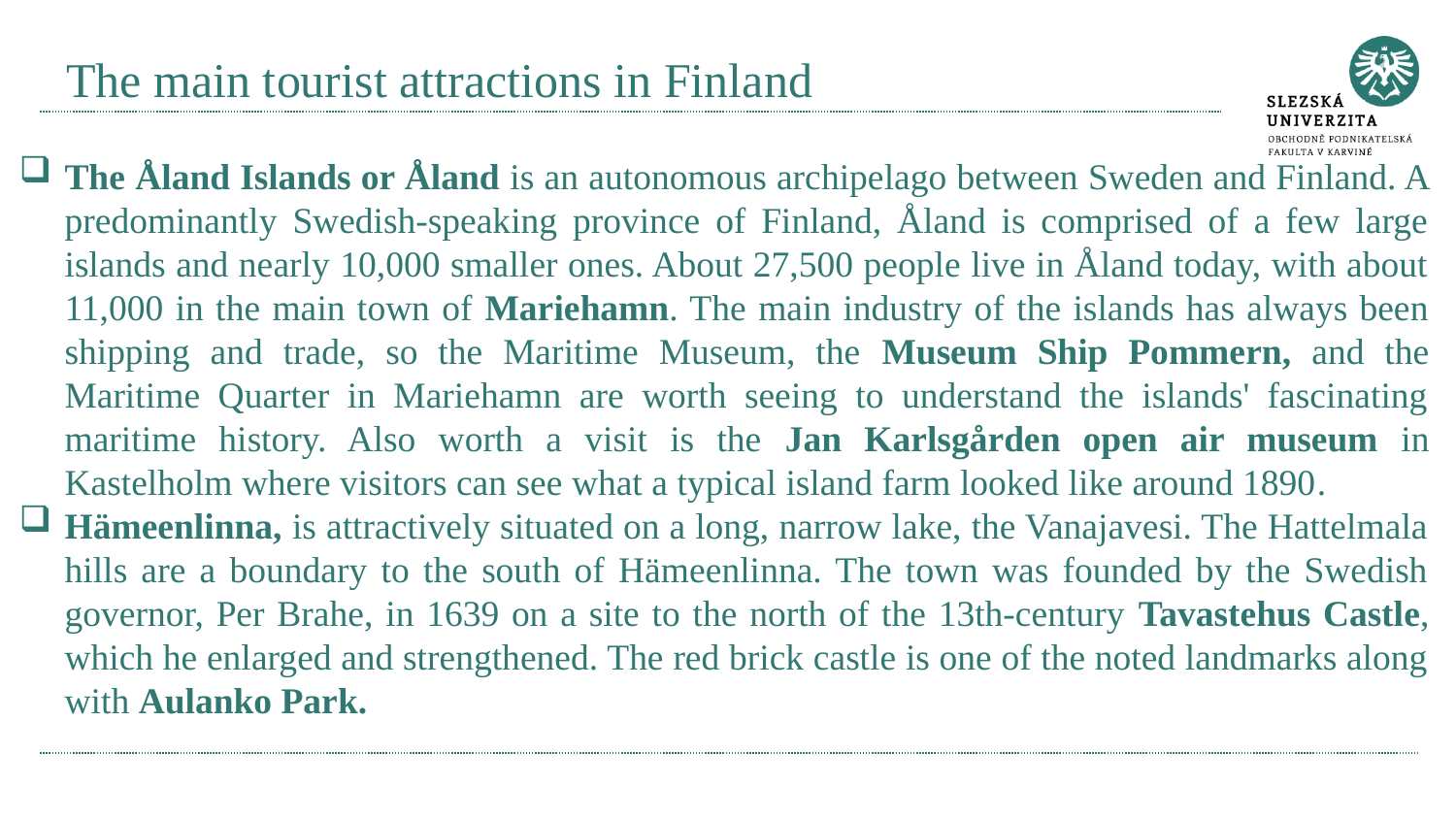

# The main tourist attractions in Finland
The Åland Islands or Åland is an autonomous archipelago between Sweden and Finland. A predominantly Swedish-speaking province of Finland, Åland is comprised of a few large islands and nearly 10,000 smaller ones. About 27,500 people live in Åland today, with about 11,000 in the main town of Mariehamn. The main industry of the islands has always been shipping and trade, so the Maritime Museum, the Museum Ship Pommern, and the Maritime Quarter in Mariehamn are worth seeing to understand the islands' fascinating maritime history. Also worth a visit is the Jan Karlsgården open air museum in Kastelholm where visitors can see what a typical island farm looked like around 1890.
Hämeenlinna, is attractively situated on a long, narrow lake, the Vanajavesi. The Hattelmala hills are a boundary to the south of Hämeenlinna. The town was founded by the Swedish governor, Per Brahe, in 1639 on a site to the north of the 13th-century Tavastehus Castle, which he enlarged and strengthened. The red brick castle is one of the noted landmarks along with Aulanko Park.